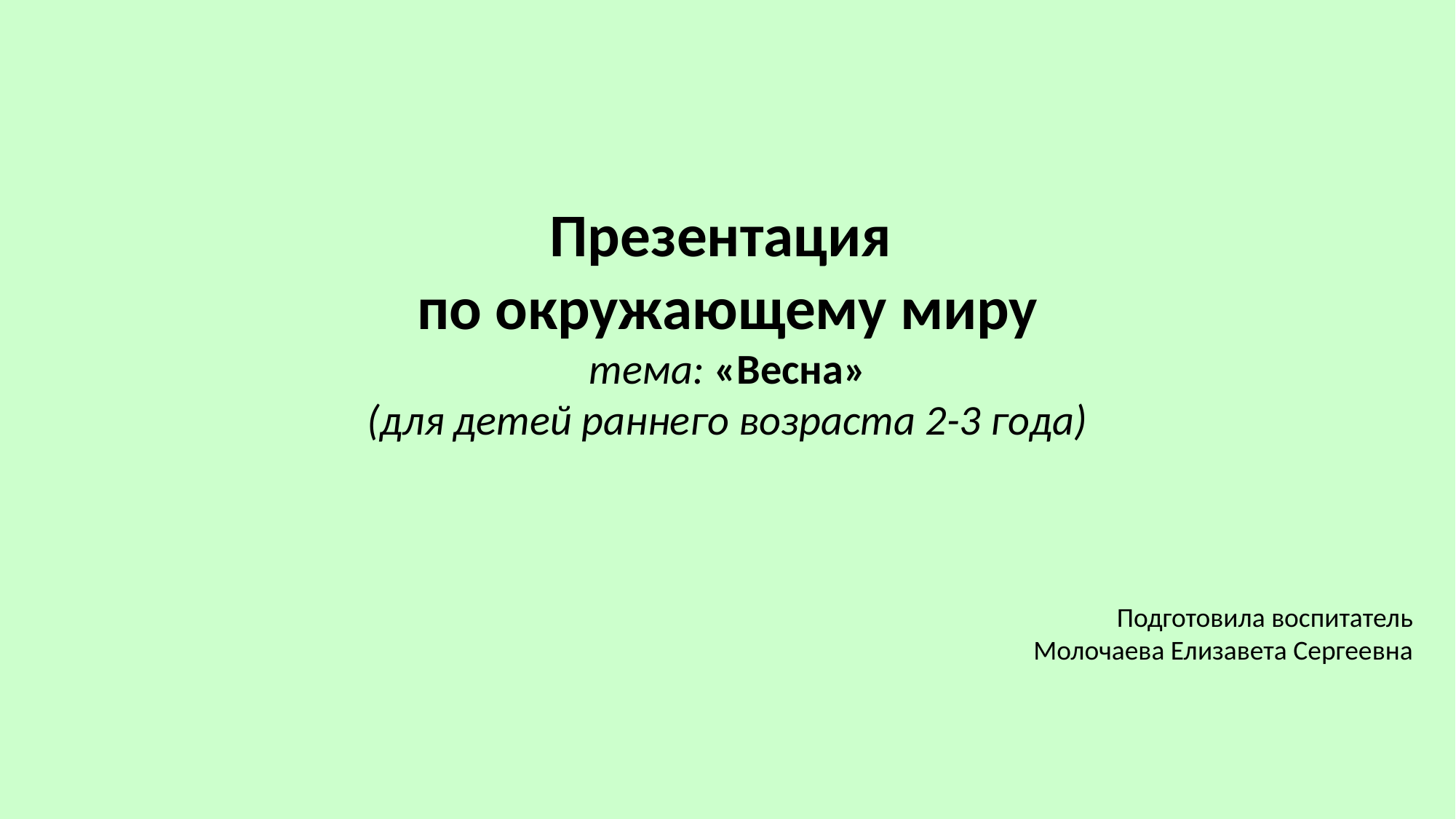

Презентация
по окружающему миру
тема: «Весна»
(для детей раннего возраста 2-3 года)

Подготовила воспитатель
Молочаева Елизавета Сергеевна